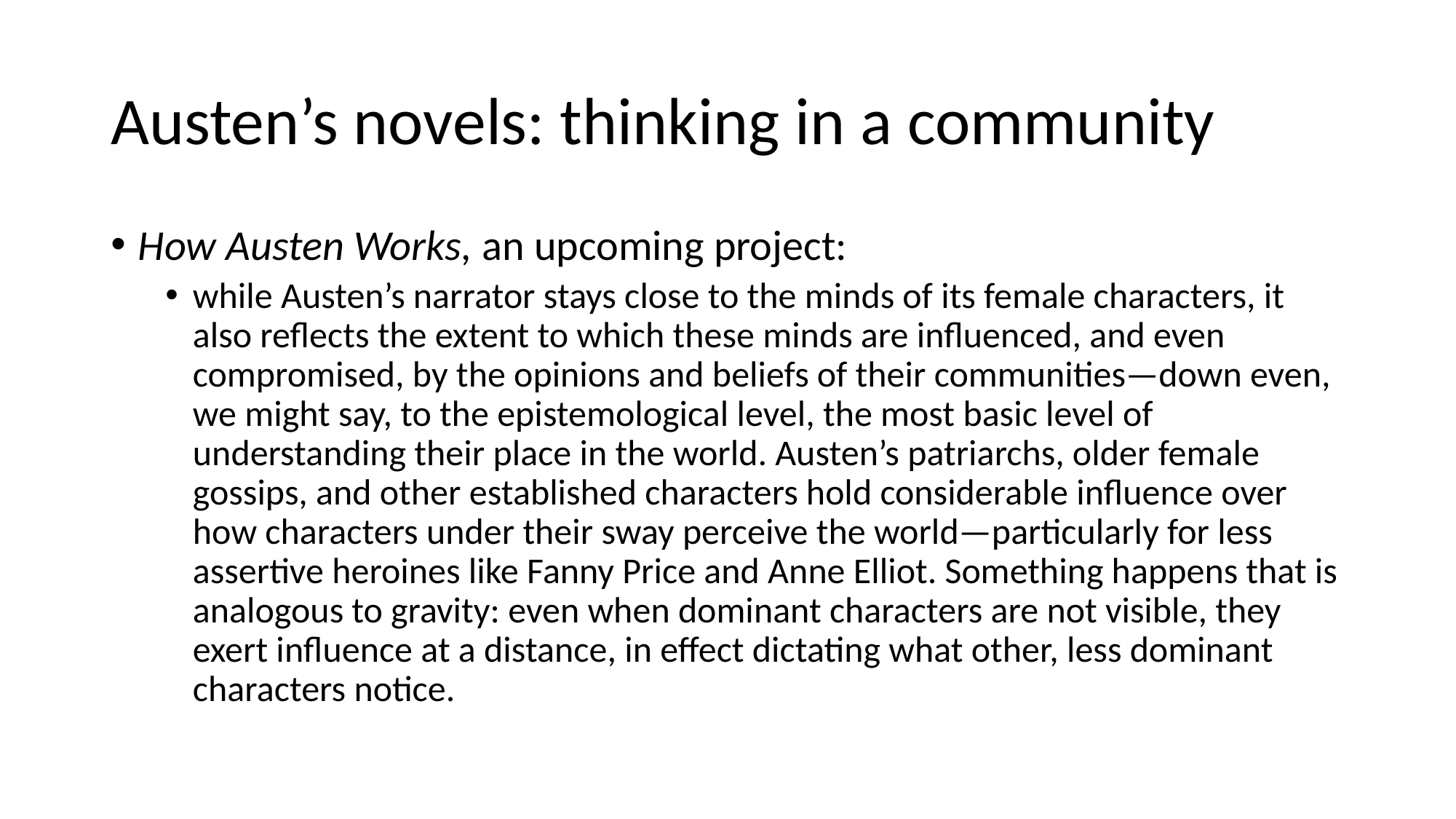

# Austen’s novels: thinking in a community
How Austen Works, an upcoming project:
while Austen’s narrator stays close to the minds of its female characters, it also reflects the extent to which these minds are influenced, and even compromised, by the opinions and beliefs of their communities—down even, we might say, to the epistemological level, the most basic level of understanding their place in the world. Austen’s patriarchs, older female gossips, and other established characters hold considerable influence over how characters under their sway perceive the world—particularly for less assertive heroines like Fanny Price and Anne Elliot. Something happens that is analogous to gravity: even when dominant characters are not visible, they exert influence at a distance, in effect dictating what other, less dominant characters notice.